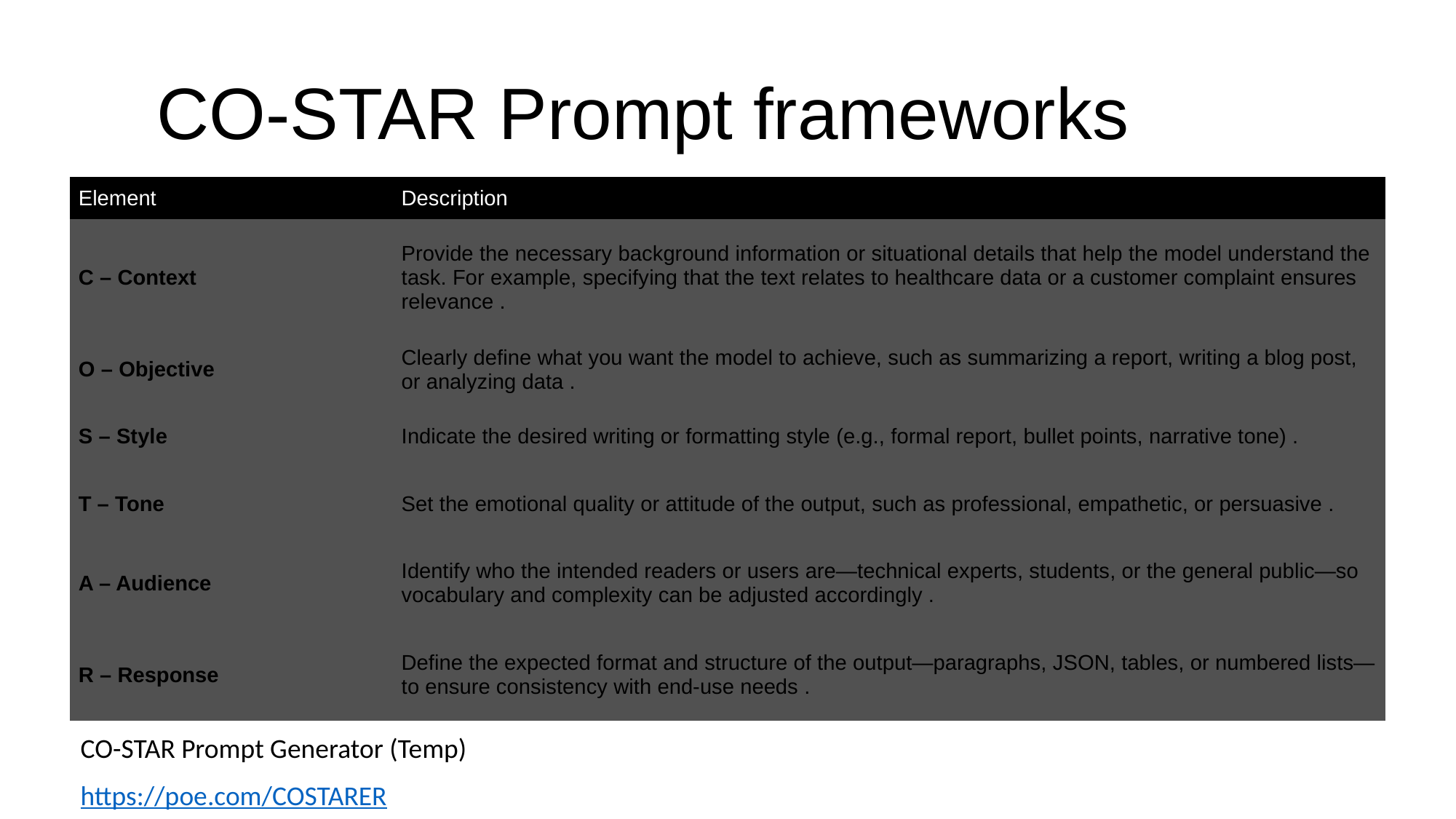

CO-STAR Prompt frameworks
| Element | Description |
| --- | --- |
| C – Context | Provide the necessary background information or situational details that help the model understand the task. For example, specifying that the text relates to healthcare data or a customer complaint ensures relevance . |
| O – Objective | Clearly define what you want the model to achieve, such as summarizing a report, writing a blog post, or analyzing data . |
| S – Style | Indicate the desired writing or formatting style (e.g., formal report, bullet points, narrative tone) . |
| T – Tone | Set the emotional quality or attitude of the output, such as professional, empathetic, or persuasive . |
| A – Audience | Identify who the intended readers or users are—technical experts, students, or the general public—so vocabulary and complexity can be adjusted accordingly . |
| R – Response | Define the expected format and structure of the output—paragraphs, JSON, tables, or numbered lists—to ensure consistency with end-use needs . |
CO-STAR Prompt Generator (Temp)
https://poe.com/COSTARER